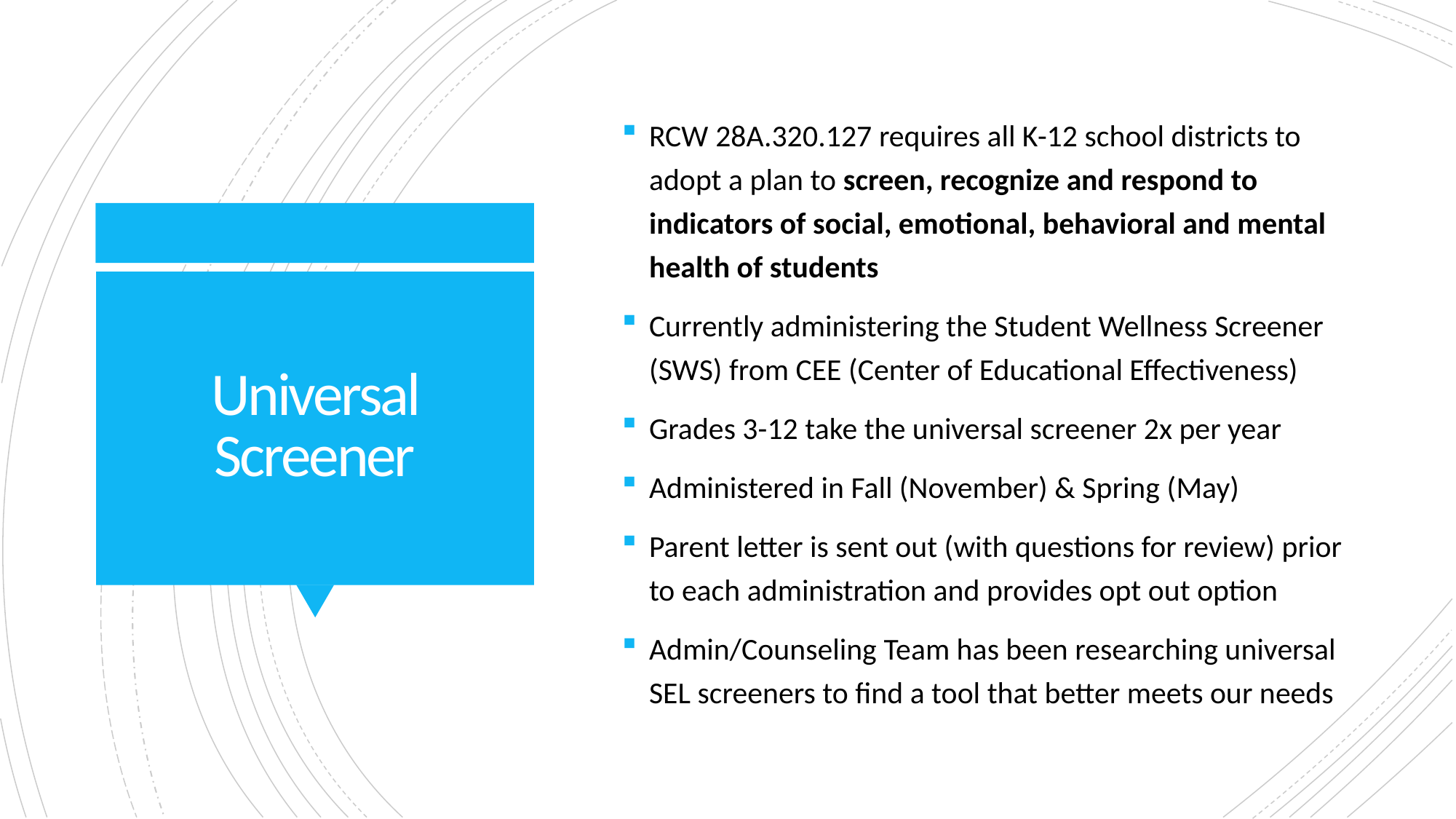

RCW 28A.320.127 requires all K-12 school districts to adopt a plan to screen, recognize and respond to indicators of social, emotional, behavioral and mental health of students
Currently administering the Student Wellness Screener (SWS) from CEE (Center of Educational Effectiveness)
Grades 3-12 take the universal screener 2x per year
Administered in Fall (November) & Spring (May)
Parent letter is sent out (with questions for review) prior to each administration and provides opt out option
Admin/Counseling Team has been researching universal SEL screeners to find a tool that better meets our needs
# Universal Screener